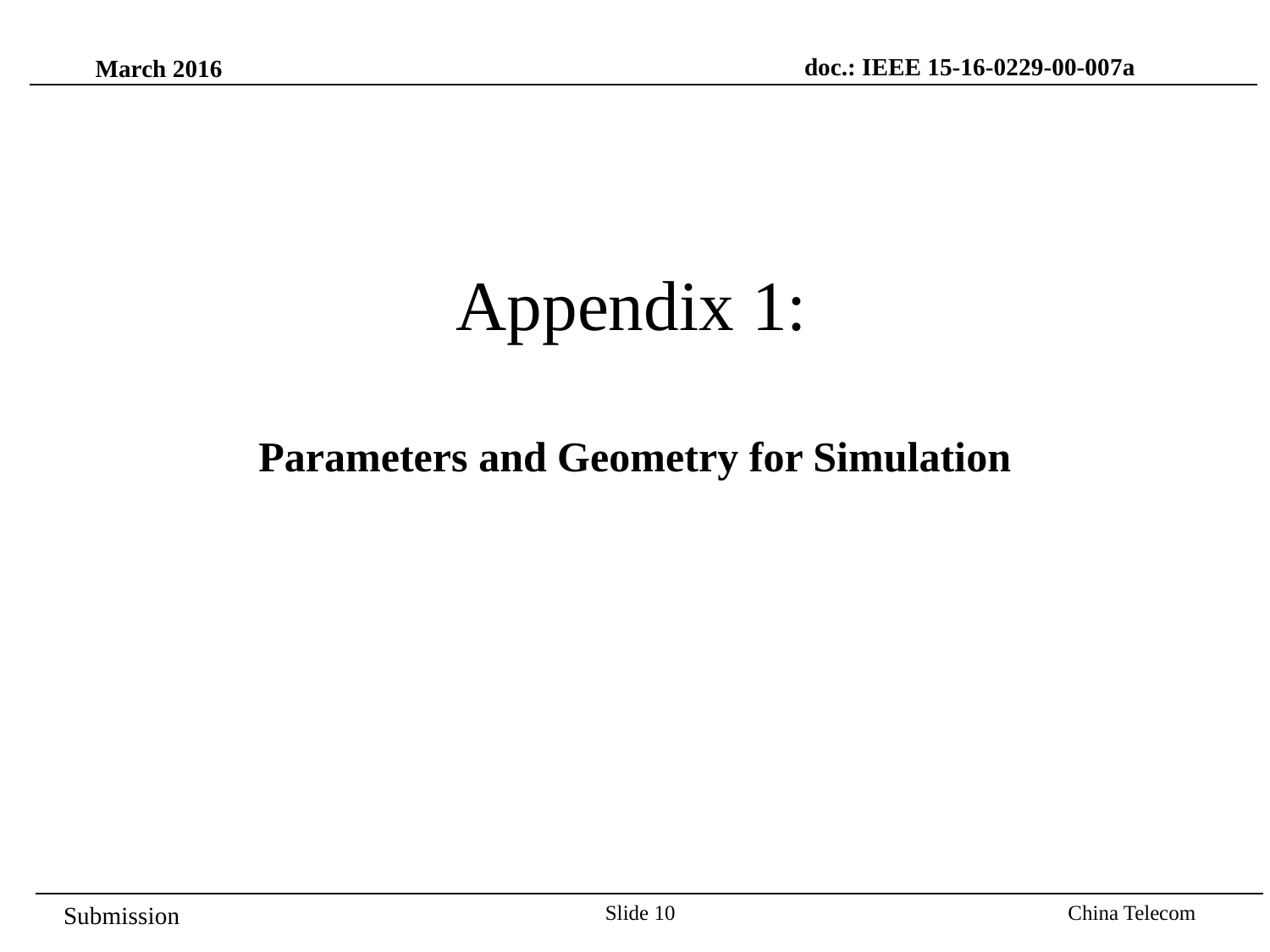

doc.: IEEE 15-16-0229-00-007a
March 2016
Appendix 1:

Parameters and Geometry for Simulation
Slide 10
China Telecom
Submission